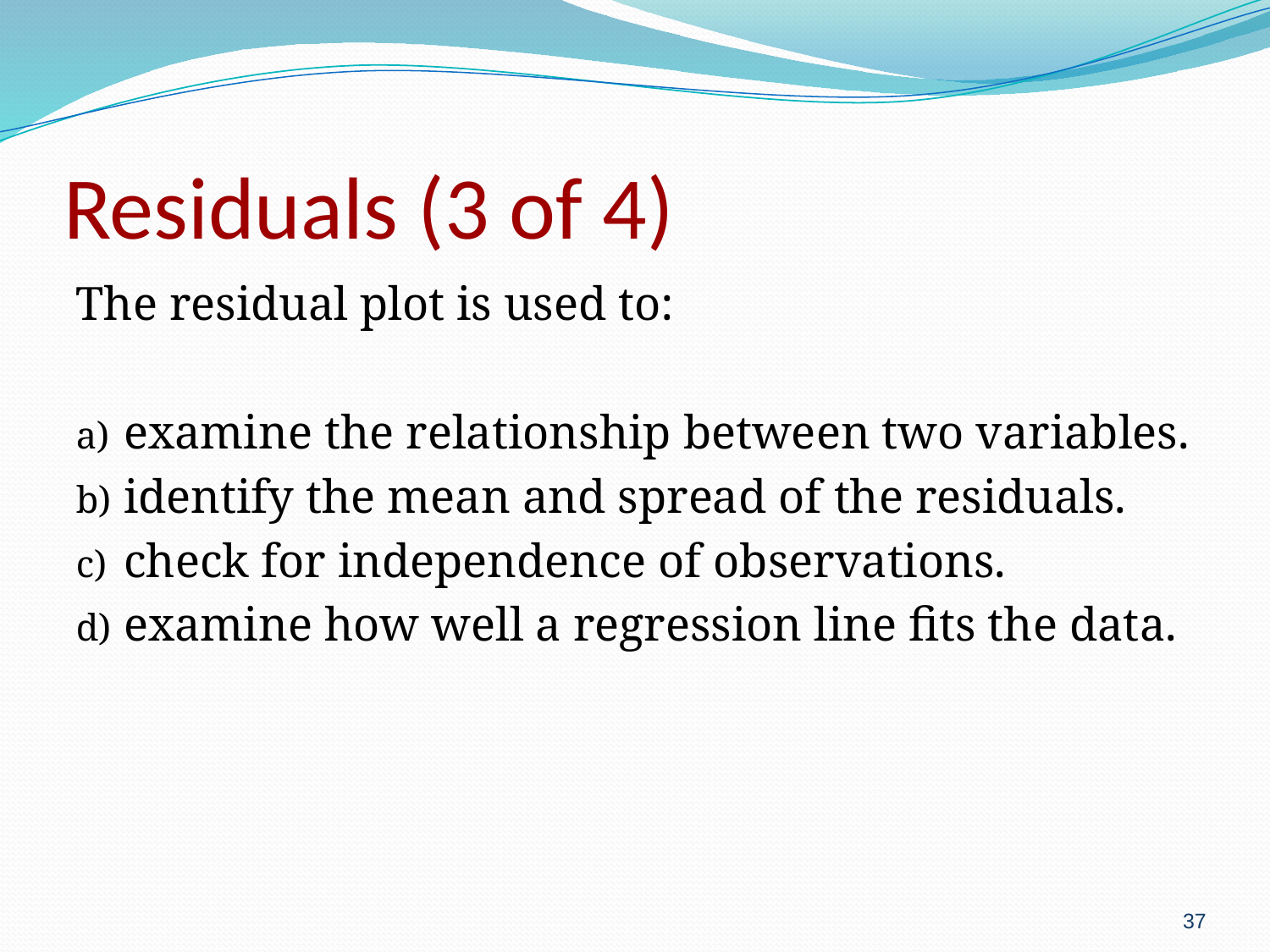

# Residuals (3 of 4)
The residual plot is used to:

examine the relationship between two variables.
identify the mean and spread of the residuals.
check for independence of observations.
examine how well a regression line fits the data.
37